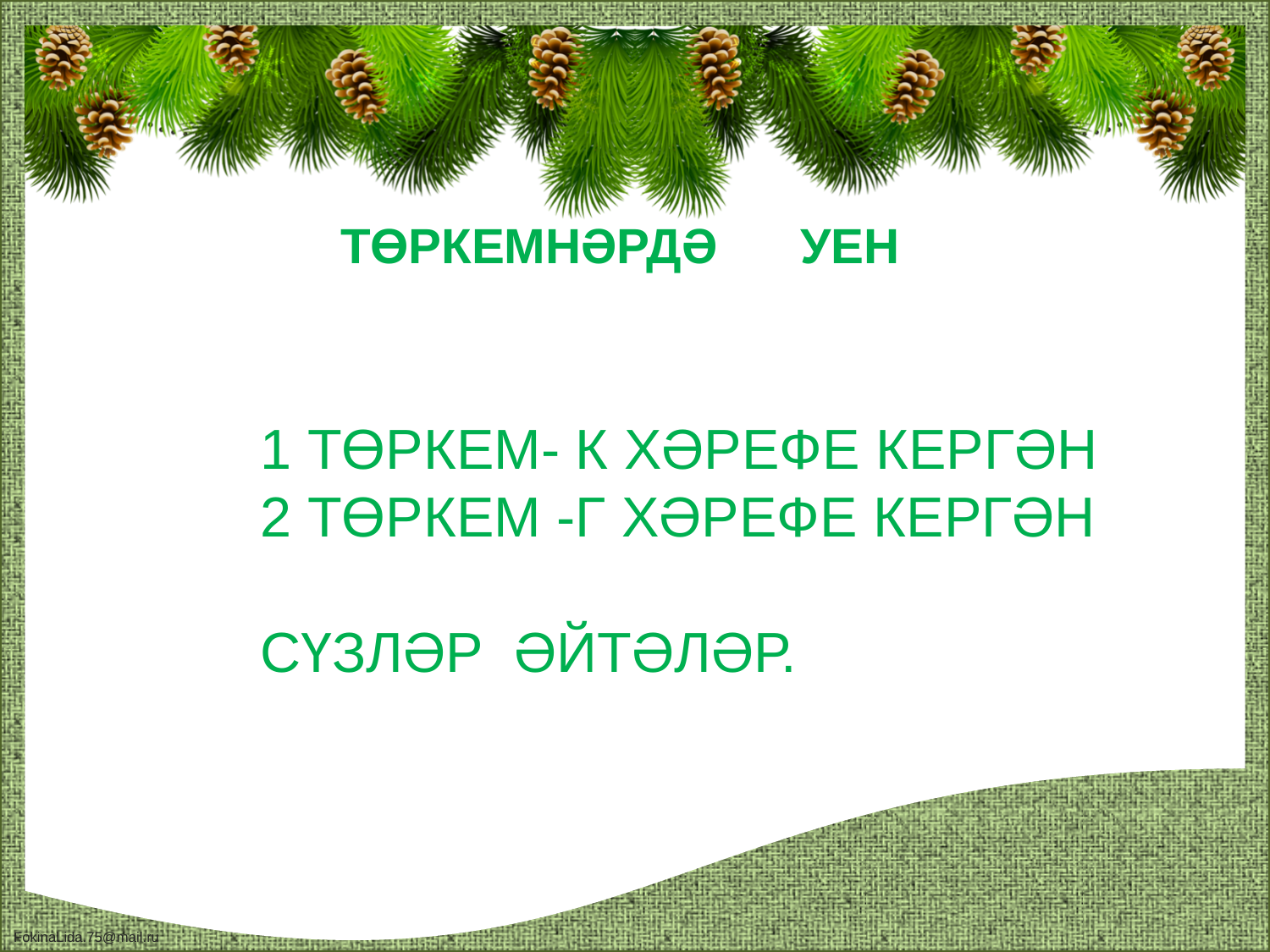

ТӨРКЕМНӘРДӘ      УЕН
1 ТӨРКЕМ- К ХӘРЕФЕ КЕРГӘН
2 ТӨРКЕМ -Г ХӘРЕФЕ КЕРГӘН

СҮЗЛӘР  ӘЙТӘЛӘР.